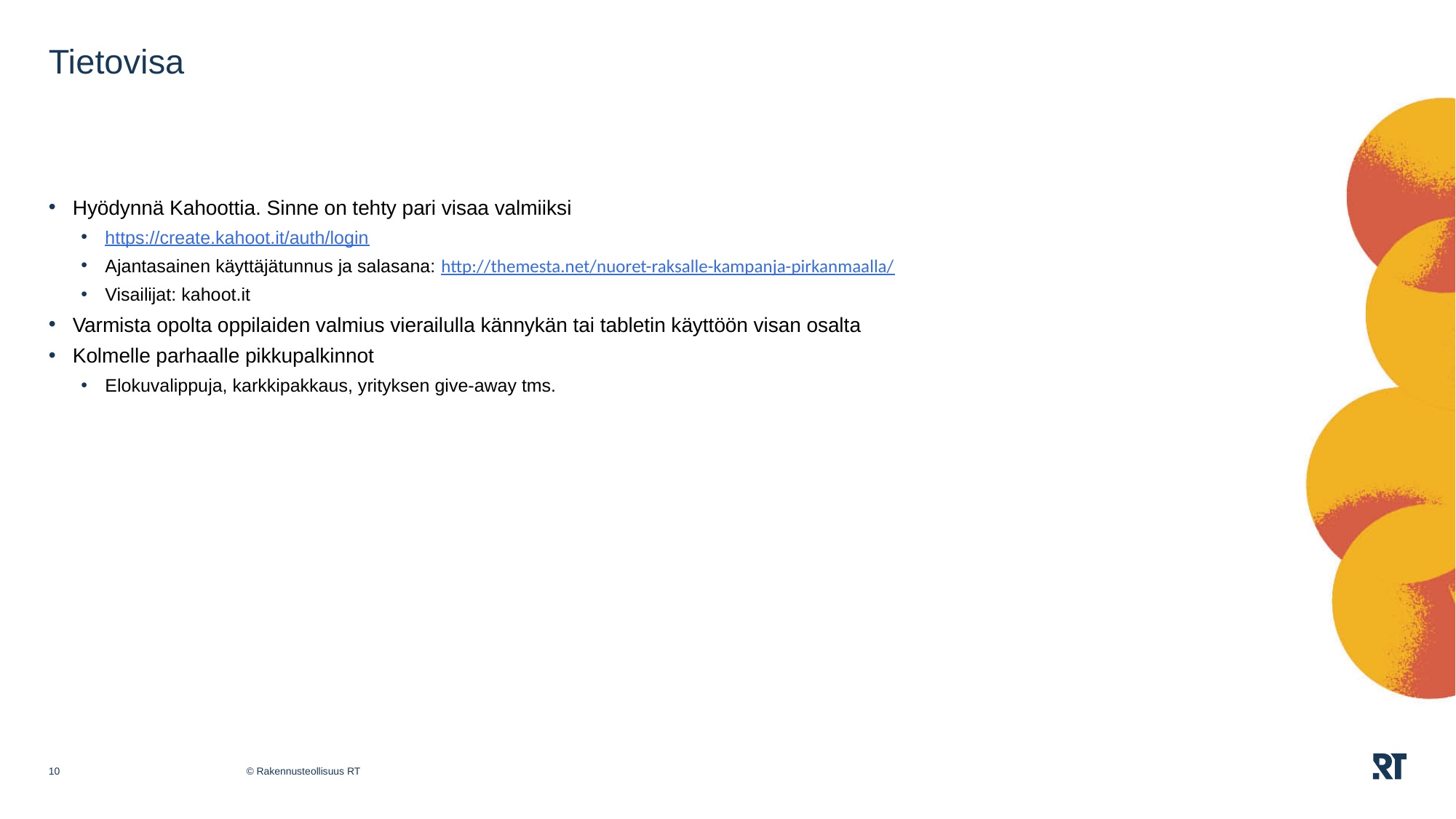

# Tietovisa
Hyödynnä Kahoottia. Sinne on tehty pari visaa valmiiksi
https://create.kahoot.it/auth/login
Ajantasainen käyttäjätunnus ja salasana: http://themesta.net/nuoret-raksalle-kampanja-pirkanmaalla/
Visailijat: kahoot.it
Varmista opolta oppilaiden valmius vierailulla kännykän tai tabletin käyttöön visan osalta
Kolmelle parhaalle pikkupalkinnot
Elokuvalippuja, karkkipakkaus, yrityksen give-away tms.

10
© Rakennusteollisuus RT